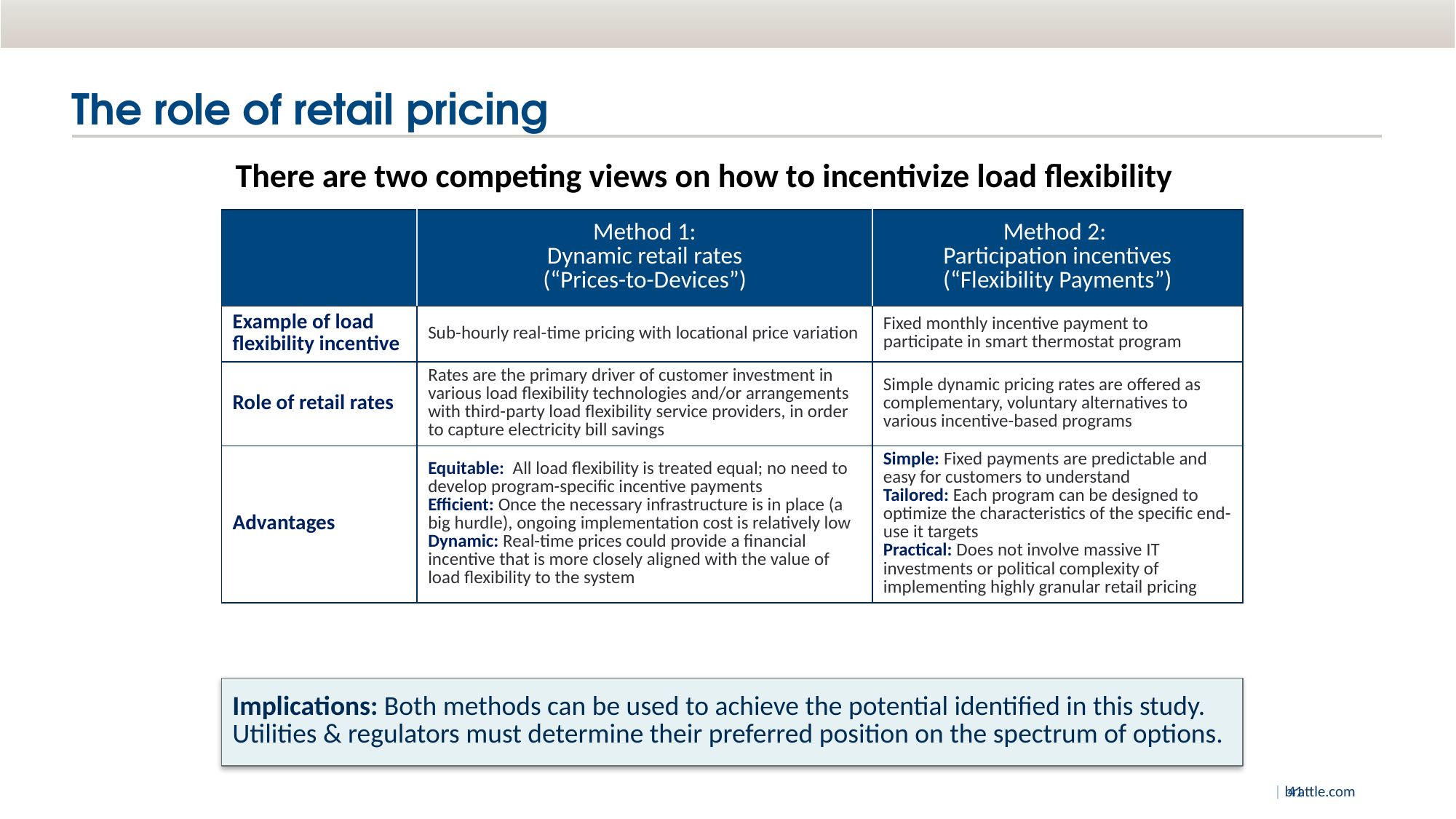

# The role of retail pricing
There are two competing views on how to incentivize load flexibility
|  | Method 1: Dynamic retail rates (“Prices-to-Devices”) | Method 2: Participation incentives (“Flexibility Payments”) |
| --- | --- | --- |
| Example of load flexibility incentive | Sub-hourly real-time pricing with locational price variation | Fixed monthly incentive payment to participate in smart thermostat program |
| Role of retail rates | Rates are the primary driver of customer investment in various load flexibility technologies and/or arrangements with third-party load flexibility service providers, in order to capture electricity bill savings | Simple dynamic pricing rates are offered as complementary, voluntary alternatives to various incentive-based programs |
| Advantages | Equitable: All load flexibility is treated equal; no need to develop program-specific incentive payments Efficient: Once the necessary infrastructure is in place (a big hurdle), ongoing implementation cost is relatively low Dynamic: Real-time prices could provide a financial incentive that is more closely aligned with the value of load flexibility to the system | Simple: Fixed payments are predictable and easy for customers to understand Tailored: Each program can be designed to optimize the characteristics of the specific end-use it targets Practical: Does not involve massive IT investments or political complexity of implementing highly granular retail pricing |
Implications: Both methods can be used to achieve the potential identified in this study.  Utilities & regulators must determine their preferred position on the spectrum of options.